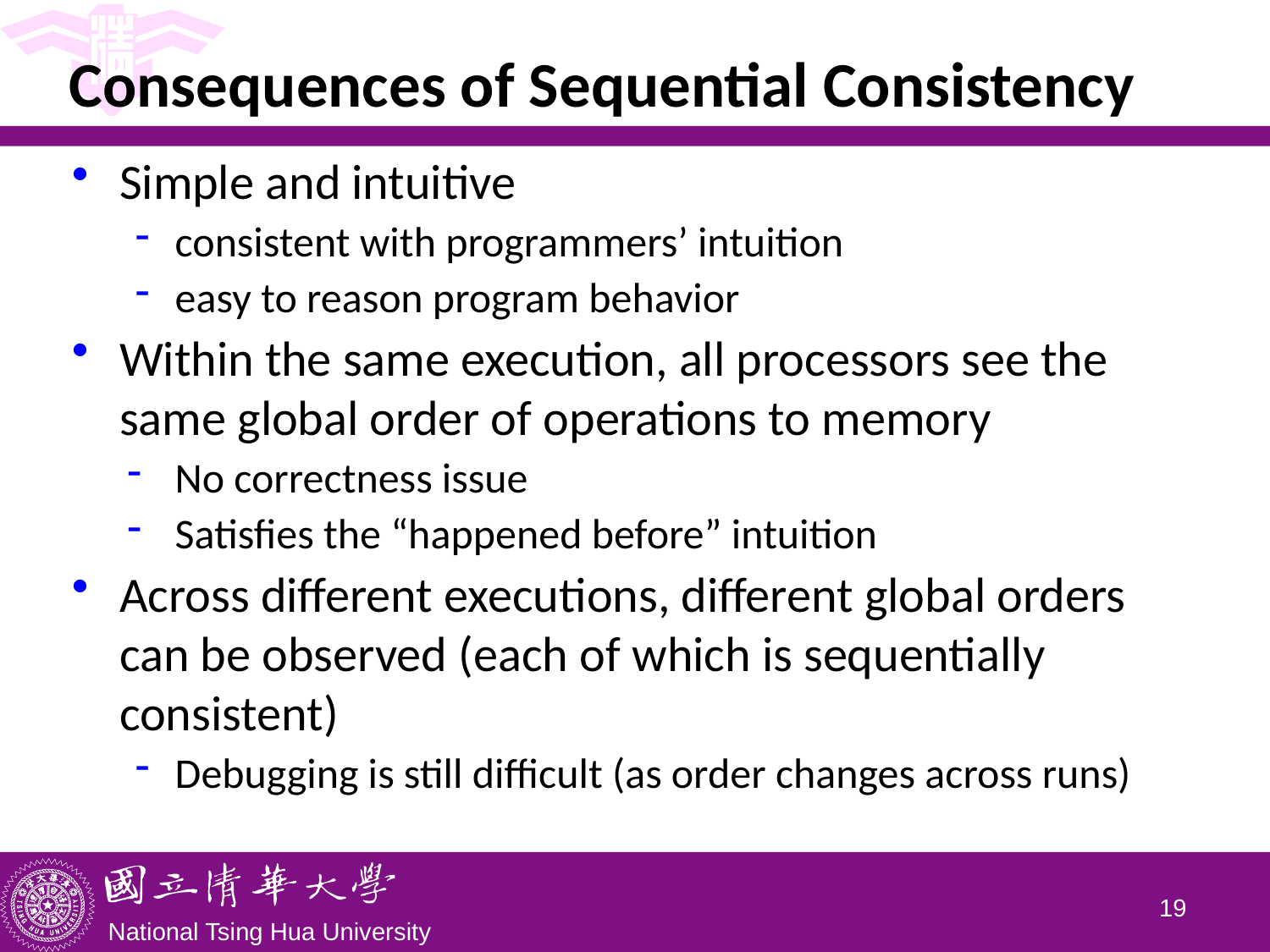

# Consequences of Sequential Consistency
Simple and intuitive
consistent with programmers’ intuition
easy to reason program behavior
Within the same execution, all processors see the same global order of operations to memory
No correctness issue
Satisfies the “happened before” intuition
Across different executions, different global orders can be observed (each of which is sequentially consistent)
Debugging is still difficult (as order changes across runs)

19